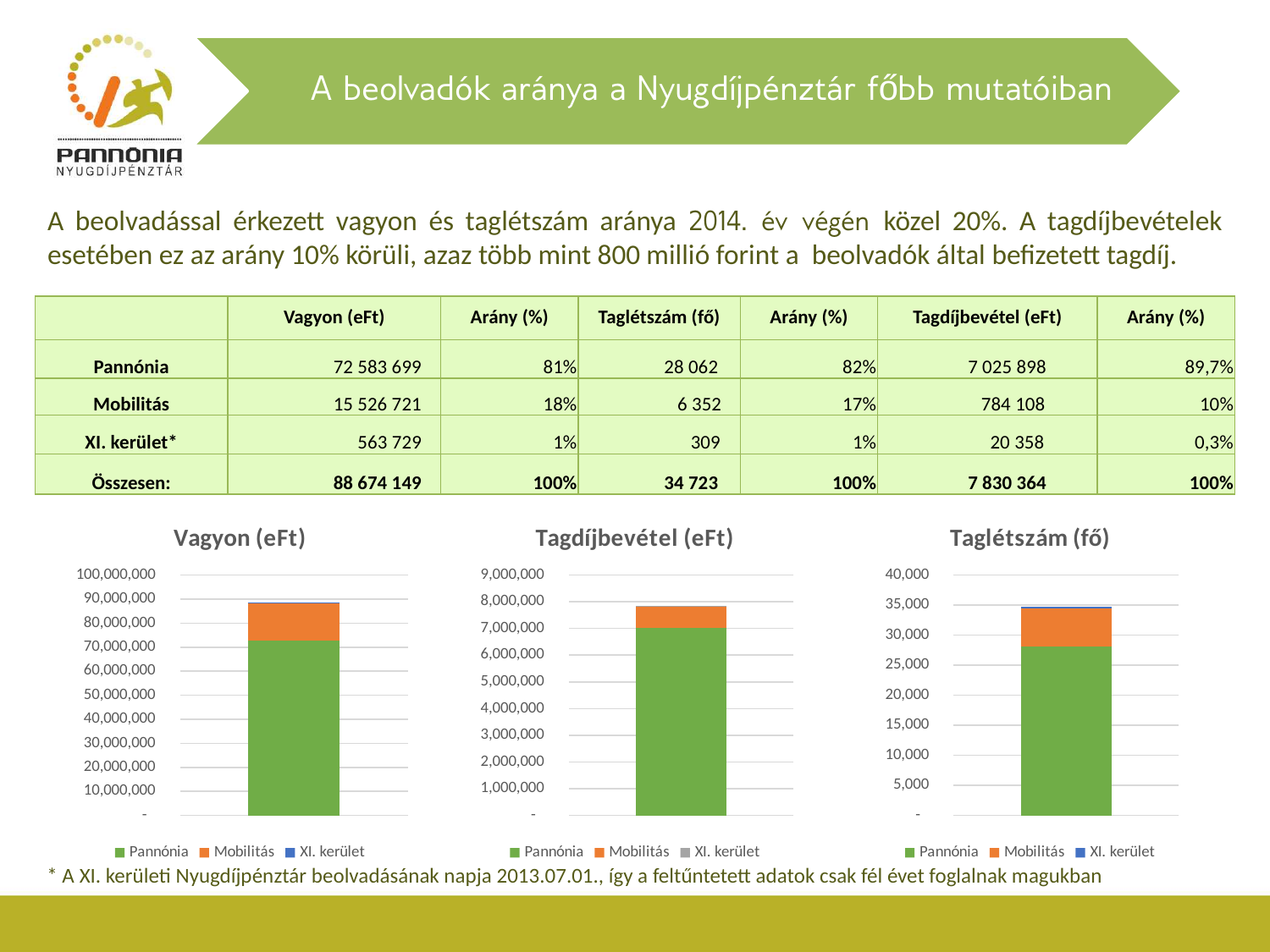

A beolvadók aránya a Nyugdíjpénztár főbb mutatóiban
A beolvadással érkezett vagyon és taglétszám aránya 2014. év végén közel 20%. A tagdíjbevételek esetében ez az arány 10% körüli, azaz több mint 800 millió forint a  beolvadók által befizetett tagdíj.
|  | Vagyon (eFt) | Arány (%) | Taglétszám (fő) | Arány (%) | Tagdíjbevétel (eFt) | Arány (%) |
| --- | --- | --- | --- | --- | --- | --- |
| Pannónia | 72 583 699 | 81% | 28 062 | 82% | 7 025 898 | 89,7% |
| Mobilitás | 15 526 721 | 18% | 6 352 | 17% | 784 108 | 10% |
| XI. kerület\* | 563 729 | 1% | 309 | 1% | 20 358 | 0,3% |
| Összesen: | 88 674 149 | 100% | 34 723 | 100% | 7 830 364 | 100% |

### Chart: Vagyon (eFt)

| Category | Pannónia | Mobilitás | XI. kerület |
|---|---|---|---|
| Vagyon (eFt) | 72583699.0 | 15526721.0 | 563729.0 |

### Chart: Tagdíjbevétel (eFt)

| Category | Pannónia | Mobilitás | XI. kerület |
|---|---|---|---|
| Tagdíjbevétel (eFt) | 7025898.0 | 784108.0 | 20358.0 |

### Chart: Taglétszám (fő)

| Category | Pannónia | Mobilitás | XI. kerület |
|---|---|---|---|
| Taglétszám (fő) | 28062.0 | 6352.0 | 309.0 |
* A XI. kerületi Nyugdíjpénztár beolvadásának napja 2013.07.01., így a feltűntetett adatok csak fél évet foglalnak magukban